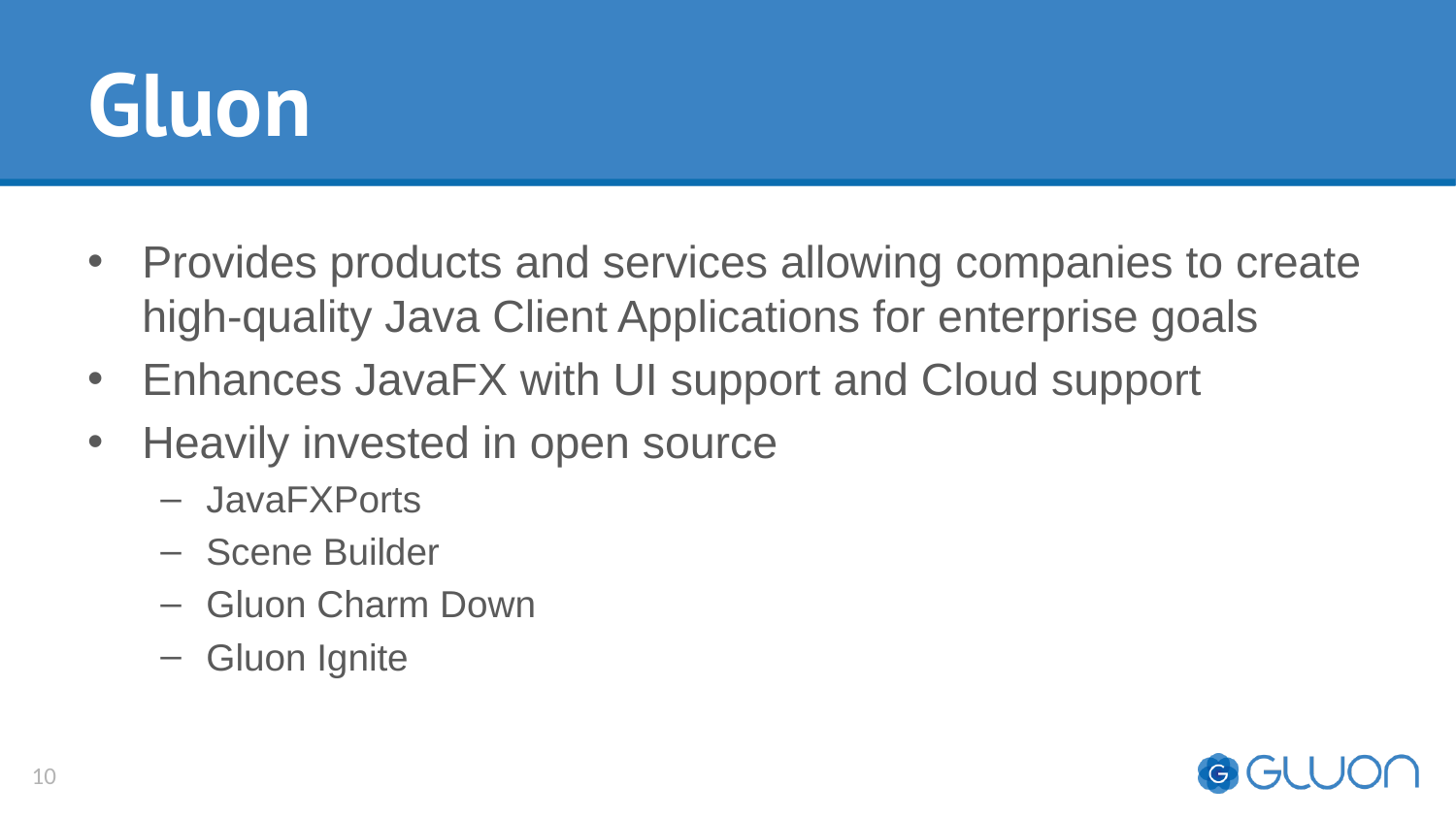

# Gluon
Provides products and services allowing companies to create high-quality Java Client Applications for enterprise goals
Enhances JavaFX with UI support and Cloud support
Heavily invested in open source
JavaFXPorts
Scene Builder
Gluon Charm Down
Gluon Ignite
10